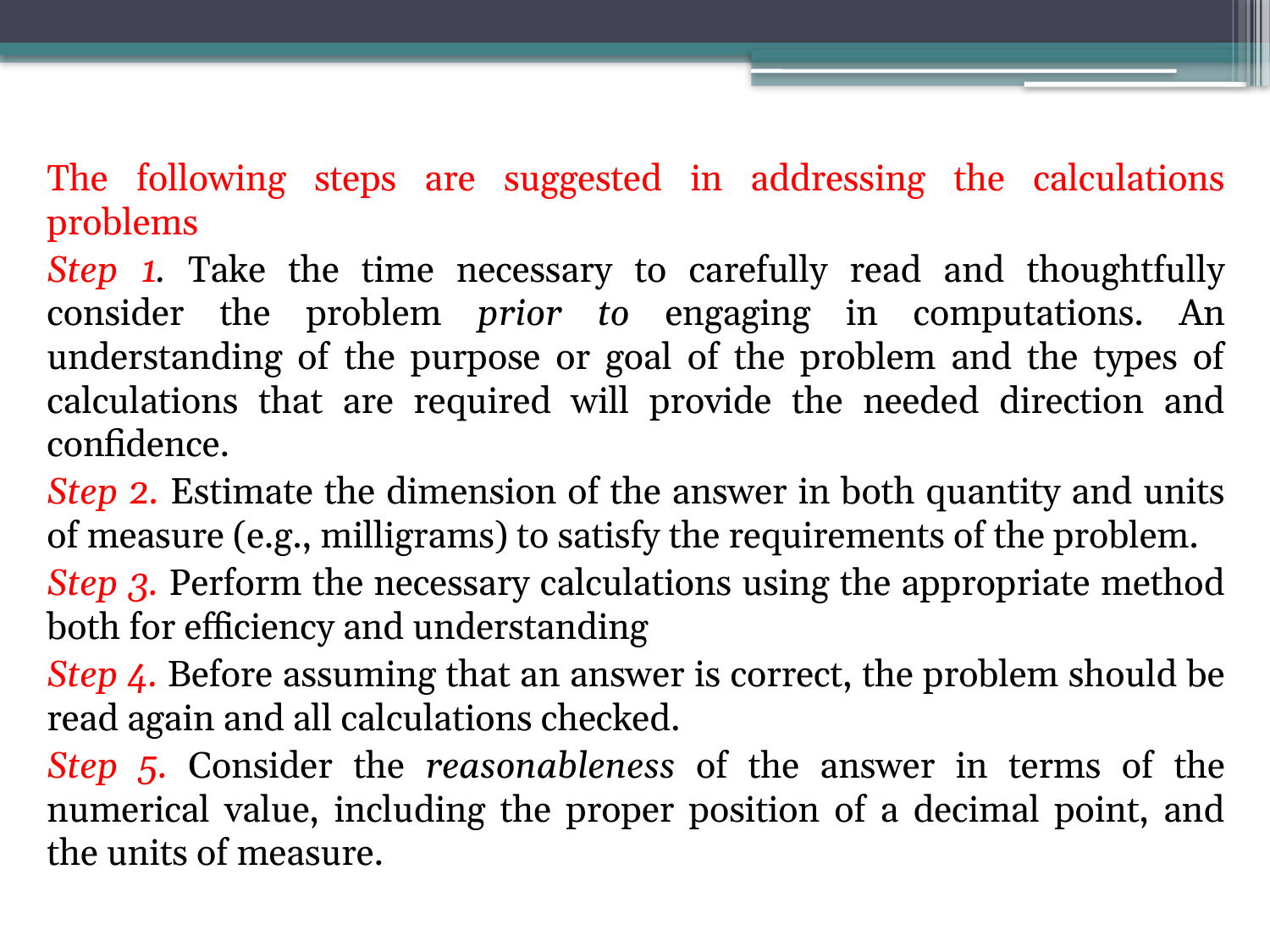

The following steps are suggested in addressing the calculations problems
Step 1. Take the time necessary to carefully read and thoughtfully consider the problem prior to engaging in computations. An understanding of the purpose or goal of the problem and the types of calculations that are required will provide the needed direction and confidence.
Step 2. Estimate the dimension of the answer in both quantity and units of measure (e.g., milligrams) to satisfy the requirements of the problem.
Step 3. Perform the necessary calculations using the appropriate method both for efficiency and understanding
Step 4. Before assuming that an answer is correct, the problem should be read again and all calculations checked.
Step 5. Consider the reasonableness of the answer in terms of the numerical value, including the proper position of a decimal point, and the units of measure.